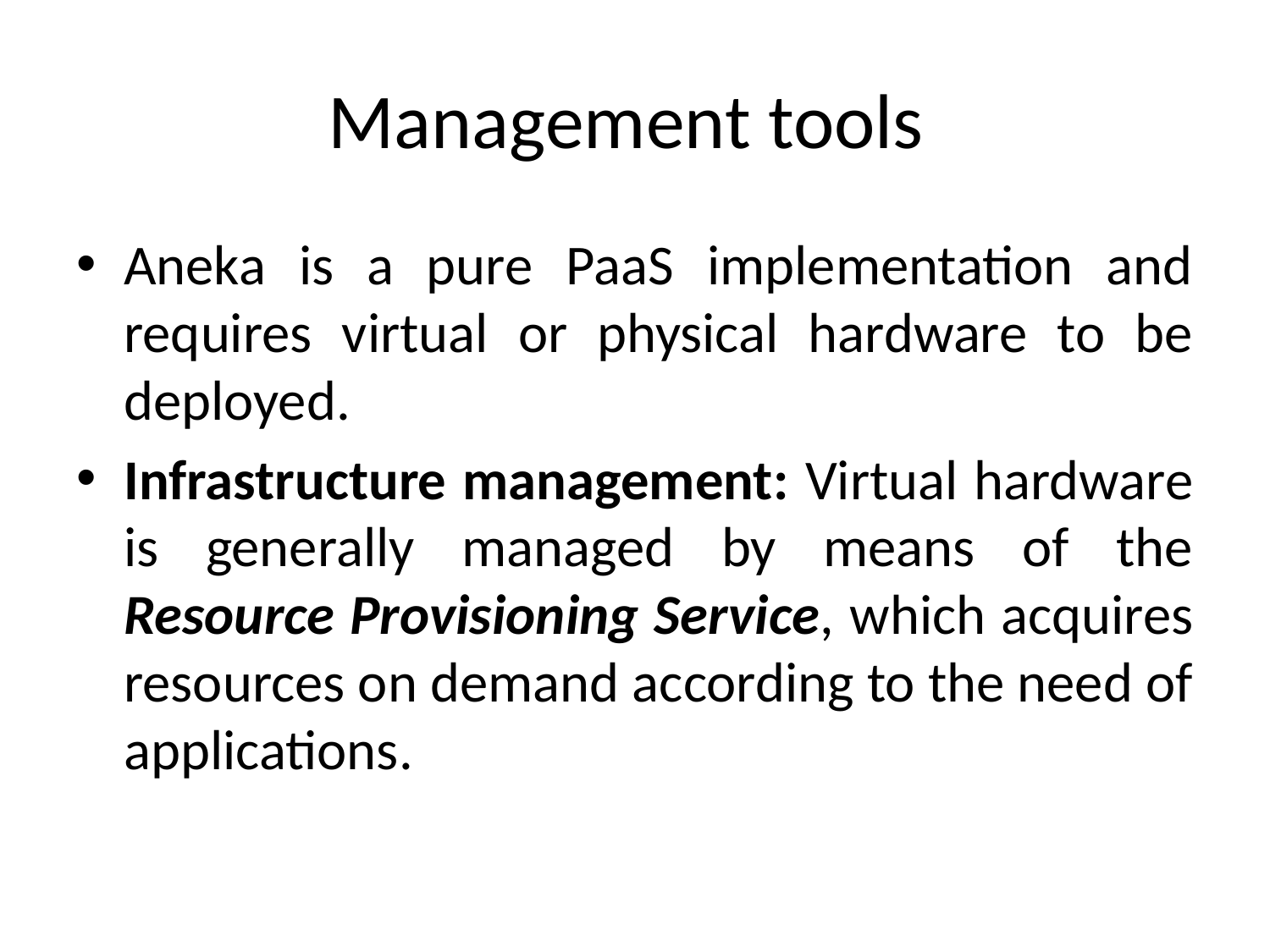

# Management tools
Aneka is a pure PaaS implementation and requires virtual or physical hardware to be deployed.
Infrastructure management: Virtual hardware is generally managed by means of the Resource Provisioning Service, which acquires resources on demand according to the need of applications.